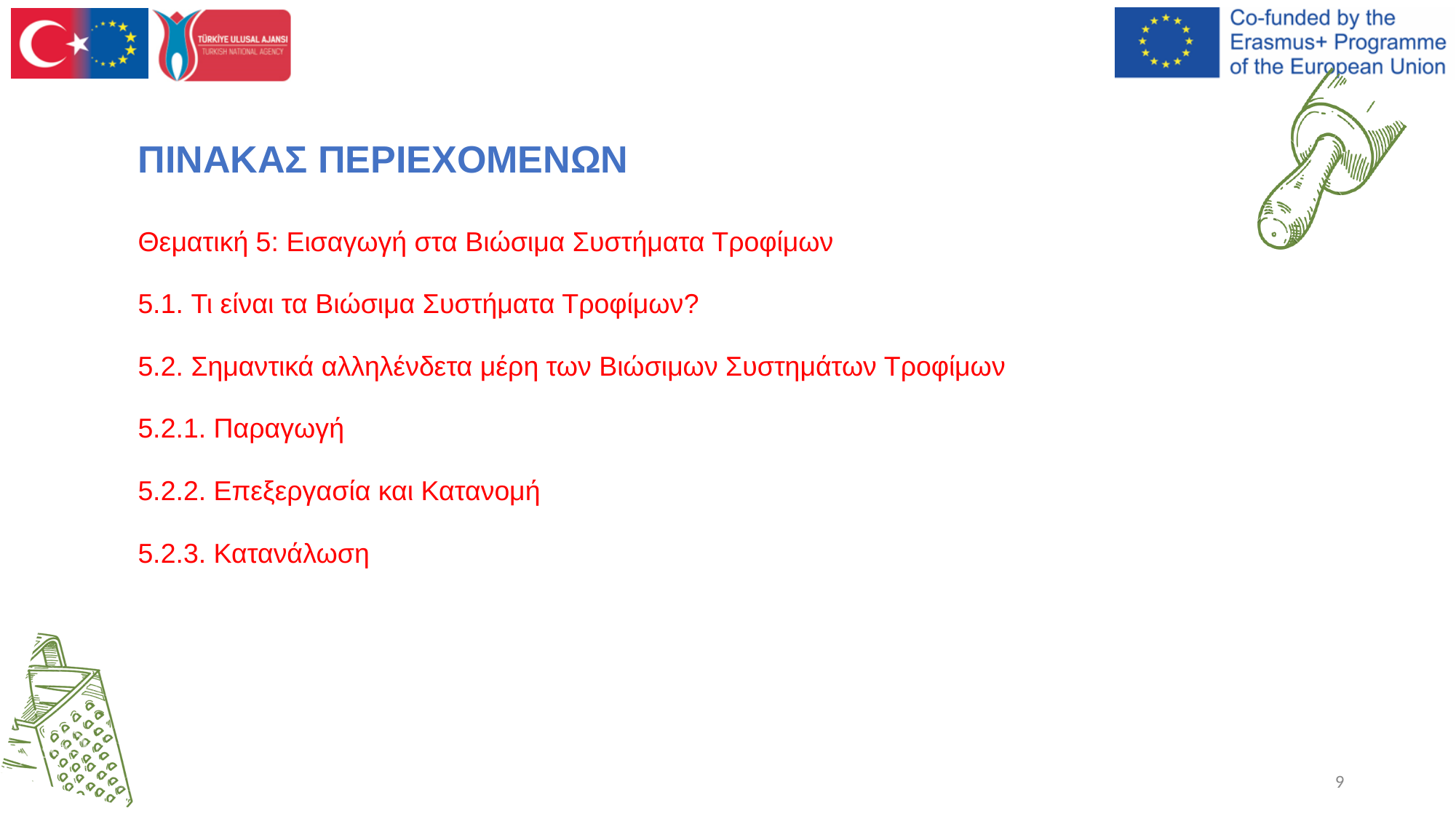

# ΠΙΝΑΚΑΣ ΠΕΡΙΕΧΟΜΕΝΩΝ
Θεματική 5: Εισαγωγή στα Βιώσιμα Συστήματα Τροφίμων
5.1. Τι είναι τα Βιώσιμα Συστήματα Τροφίμων?
5.2. Σημαντικά αλληλένδετα μέρη των Βιώσιμων Συστημάτων Τροφίμων
5.2.1. Παραγωγή
5.2.2. Επεξεργασία και Κατανομή
5.2.3. Κατανάλωση

9